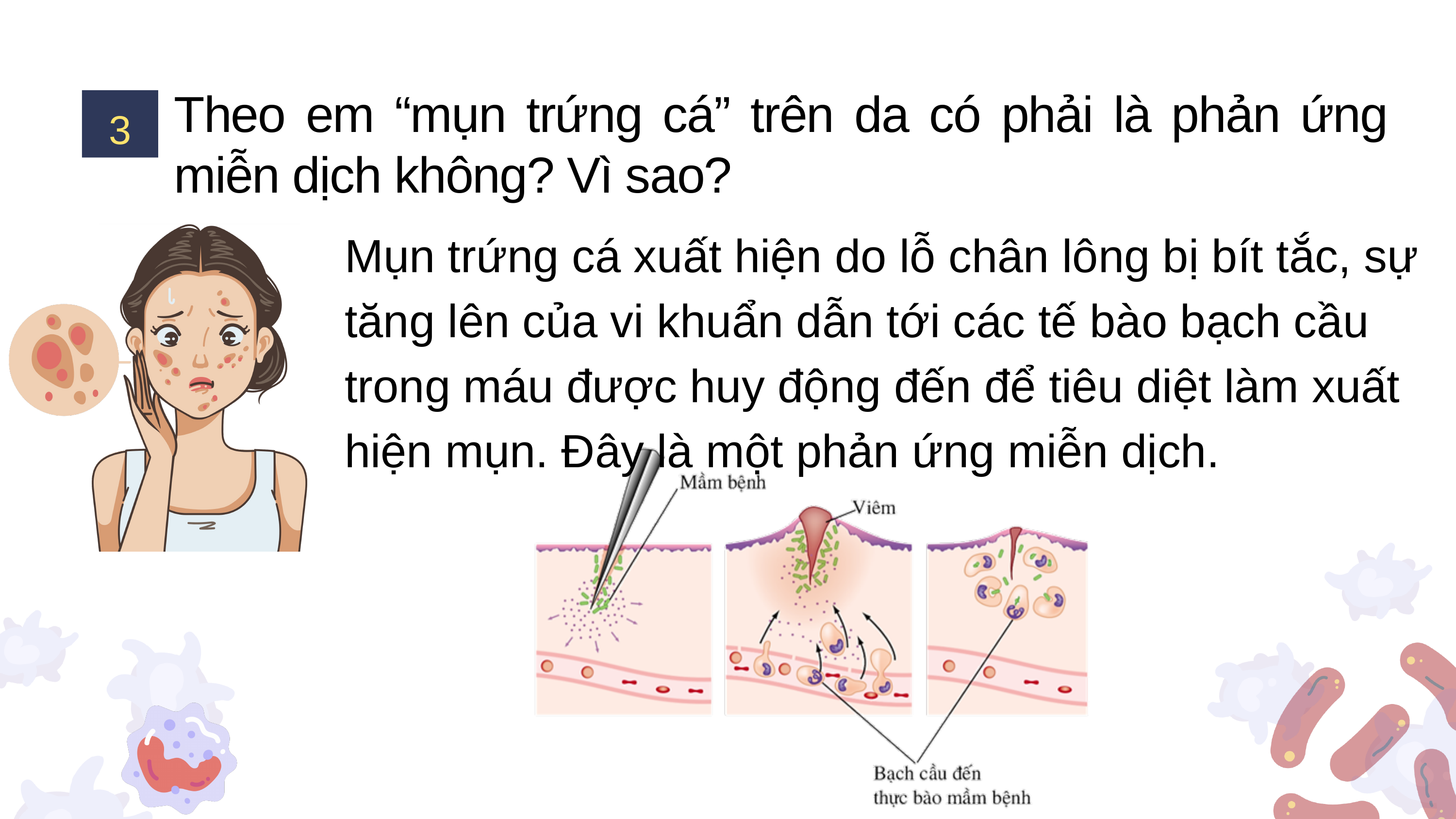

Theo em “mụn trứng cá” trên da có phải là phản ứng miễn dịch không? Vì sao?

3
Mụn trứng cá xuất hiện do lỗ chân lông bị bít tắc, sự tăng lên của vi khuẩn dẫn tới các tế bào bạch cầu trong máu được huy động đến để tiêu diệt làm xuất hiện mụn. Đây là một phản ứng miễn dịch.